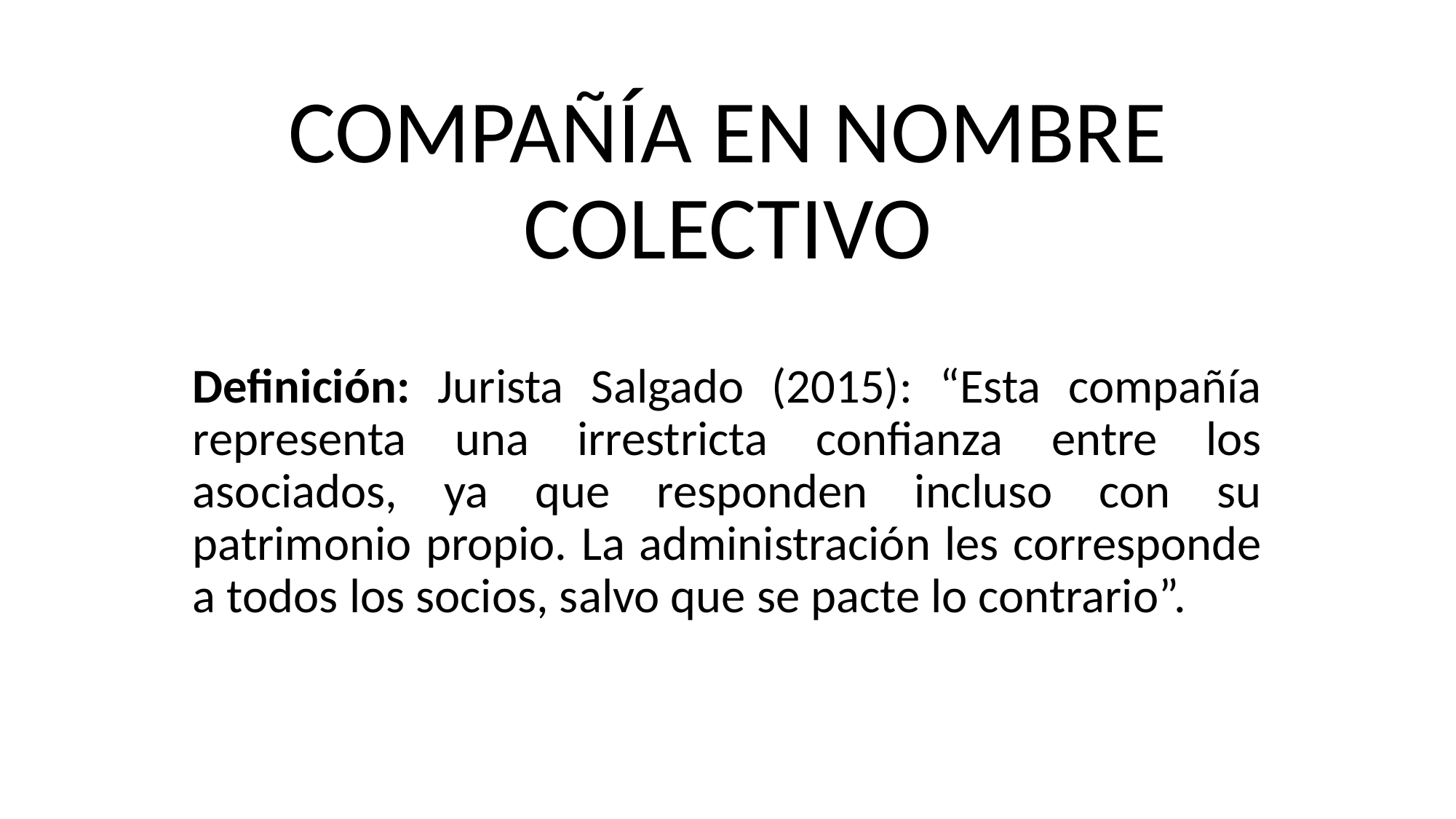

# COMPAÑÍA EN NOMBRE COLECTIVO
Definición: Jurista Salgado (2015): “Esta compañía representa una irrestricta confianza entre los asociados, ya que responden incluso con su patrimonio propio. La administración les corresponde a todos los socios, salvo que se pacte lo contrario”.